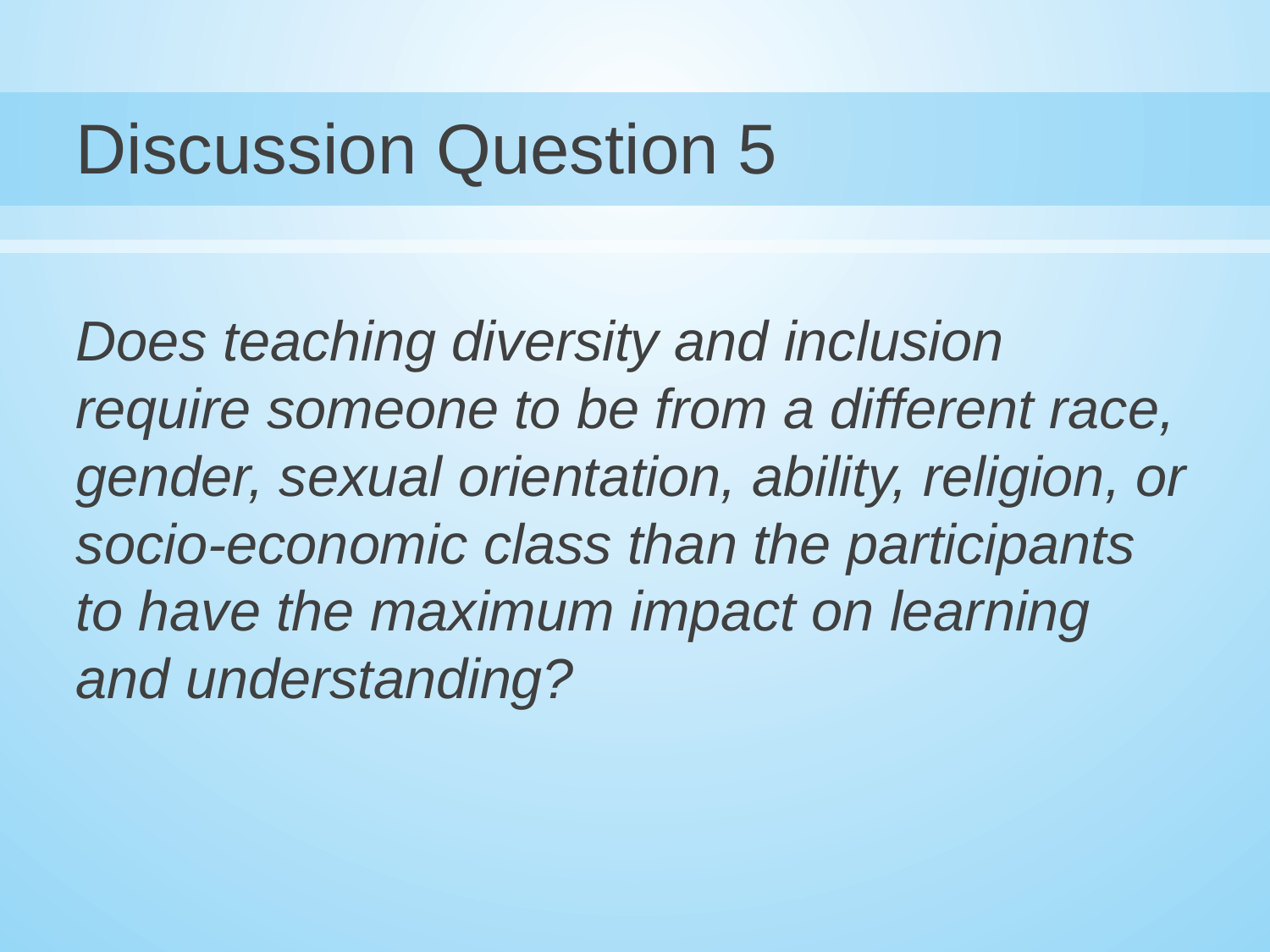

# Discussion Question 5
Does teaching diversity and inclusion require someone to be from a different race, gender, sexual orientation, ability, religion, or socio-economic class than the participants to have the maximum impact on learning and understanding?